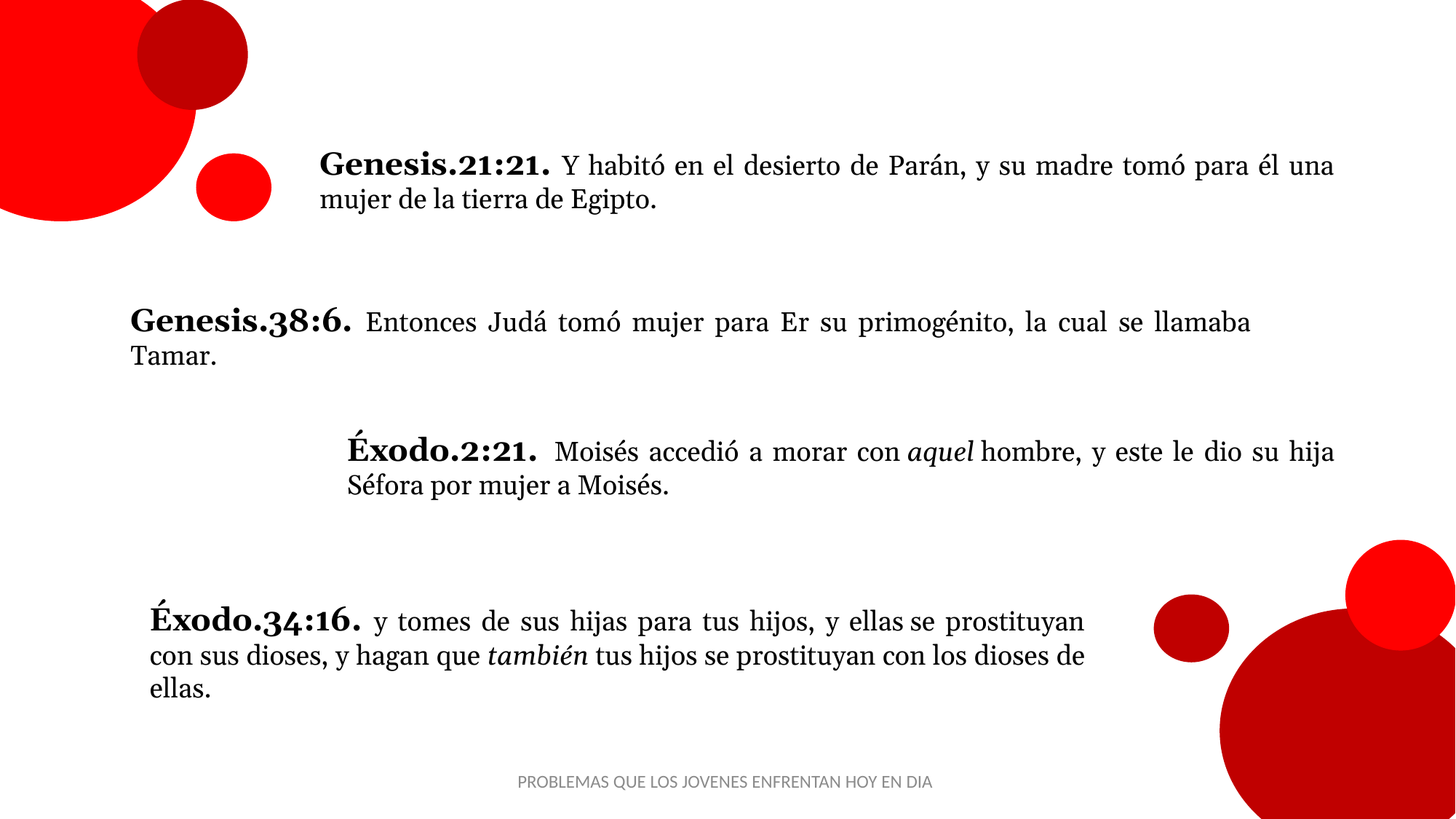

Genesis.21:21. Y habitó en el desierto de Parán, y su madre tomó para él una mujer de la tierra de Egipto.

Genesis.38:6. Entonces Judá tomó mujer para Er su primogénito, la cual se llamaba Tamar.
Éxodo.2:21.  Moisés accedió a morar con aquel hombre, y este le dio su hija Séfora por mujer a Moisés.

Éxodo.34:16. y tomes de sus hijas para tus hijos, y ellas se prostituyan con sus dioses, y hagan que también tus hijos se prostituyan con los dioses de ellas.

PROBLEMAS QUE LOS JOVENES ENFRENTAN HOY EN DIA
5